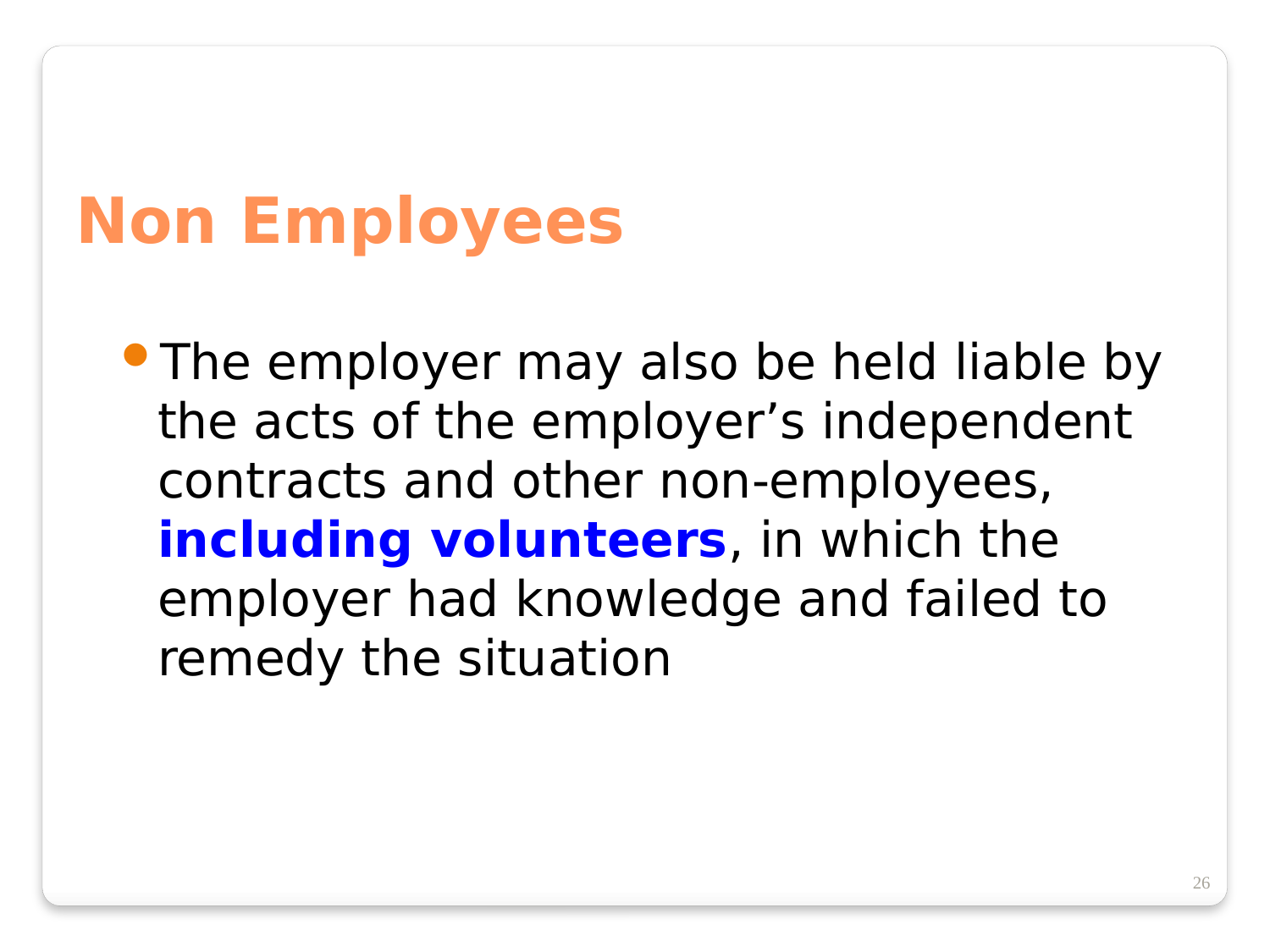

Non Employees

The employer may also be held liable by the acts of the employer’s independent contracts and other non-employees, including volunteers, in which the employer had knowledge and failed to remedy the situation
26